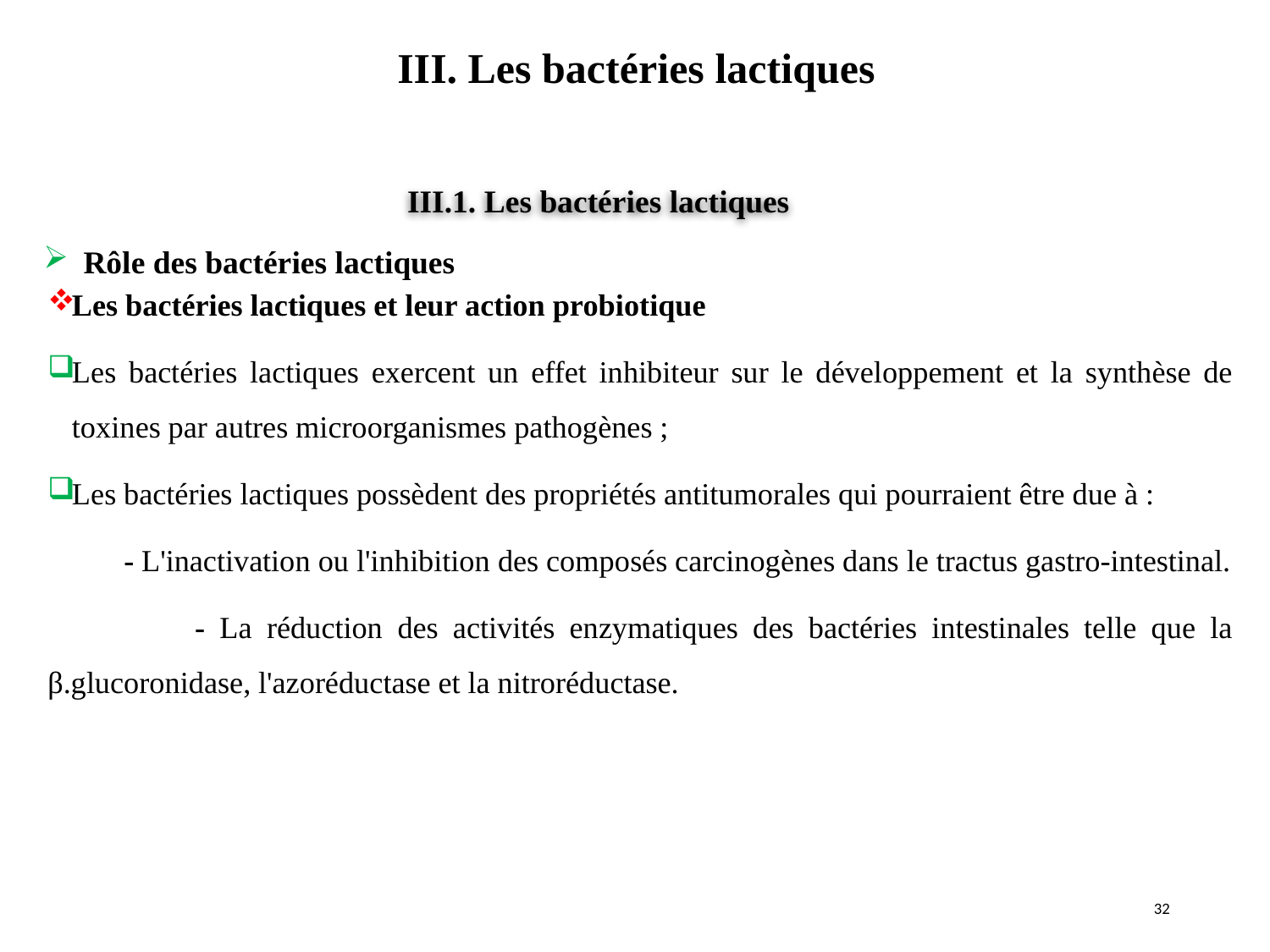

III. Les bactéries lactiques
#

III.1. Les bactéries lactiques
Rôle des bactéries lactiques
Les bactéries lactiques et leur action probiotique
Les bactéries lactiques exercent un effet inhibiteur sur le développement et la synthèse de toxines par autres microorganismes pathogènes ;
Les bactéries lactiques possèdent des propriétés antitumorales qui pourraient être due à :
          - L'inactivation ou l'inhibition des composés carcinogènes dans le tractus gastro-intestinal.
          - La réduction des activités enzymatiques des bactéries intestinales telle que la β.glucoronidase, l'azoréductase et la nitroréductase.
32